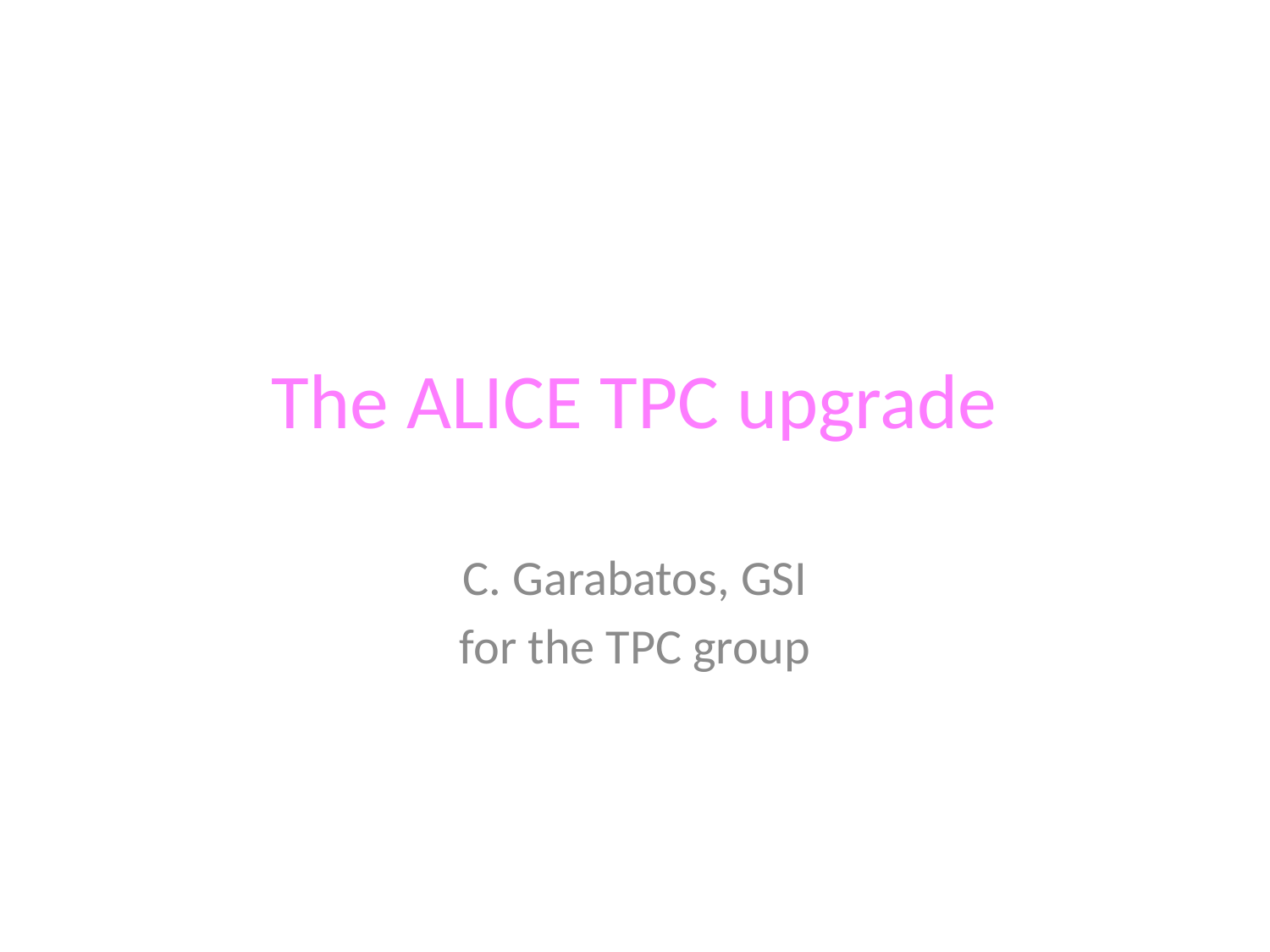

# The ALICE TPC upgrade
C. Garabatos, GSI
for the TPC group